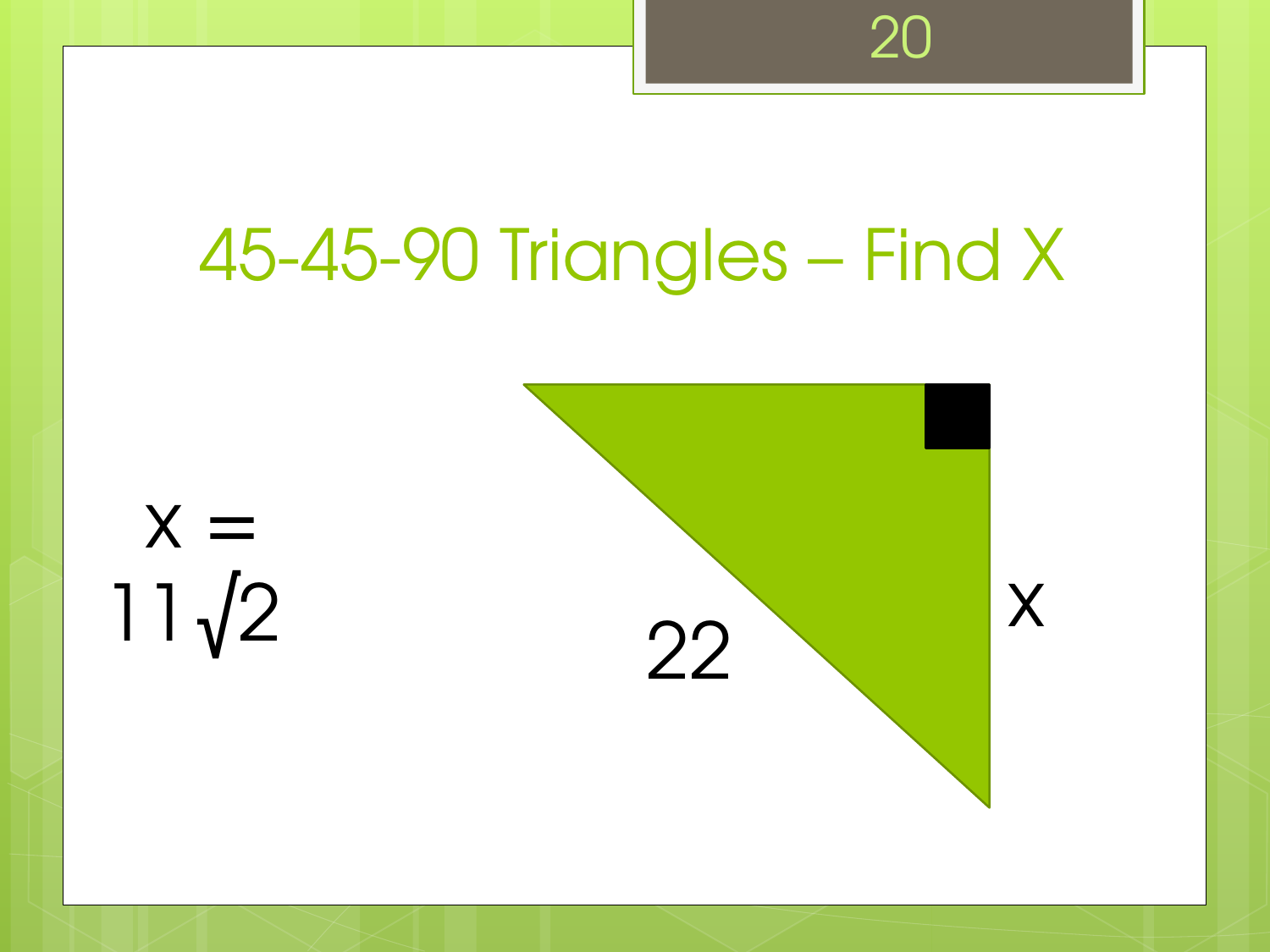

20
# 45-45-90 Triangles – Find X

  x = 11√2
  x
    22